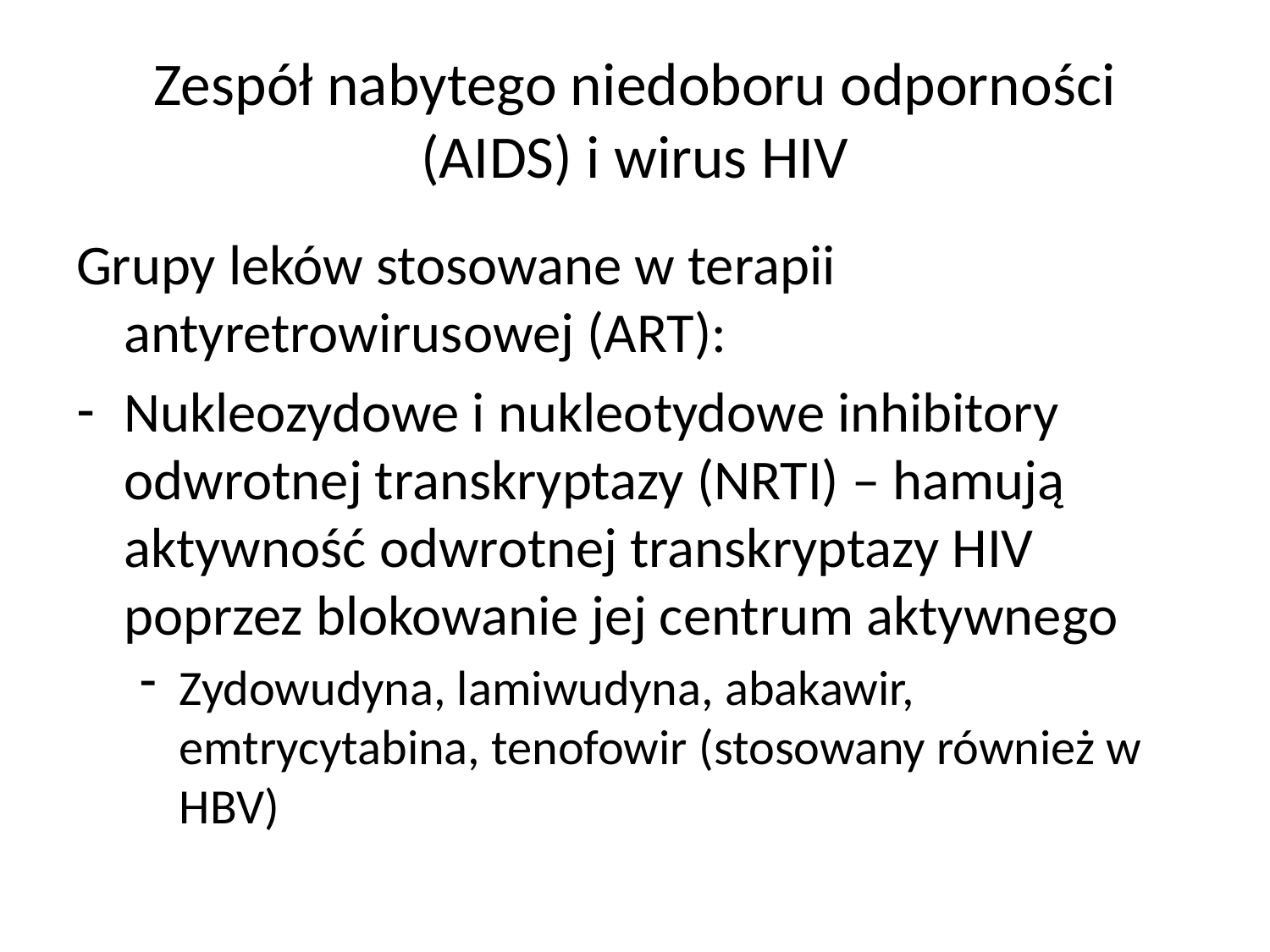

# Zespół nabytego niedoboru odporności (AIDS) i wirus HIV
Grupy leków stosowane w terapii antyretrowirusowej (ART):
Nukleozydowe i nukleotydowe inhibitory odwrotnej transkryptazy (NRTI) – hamują aktywność odwrotnej transkryptazy HIV poprzez blokowanie jej centrum aktywnego
Zydowudyna, lamiwudyna, abakawir, emtrycytabina, tenofowir (stosowany również w HBV)